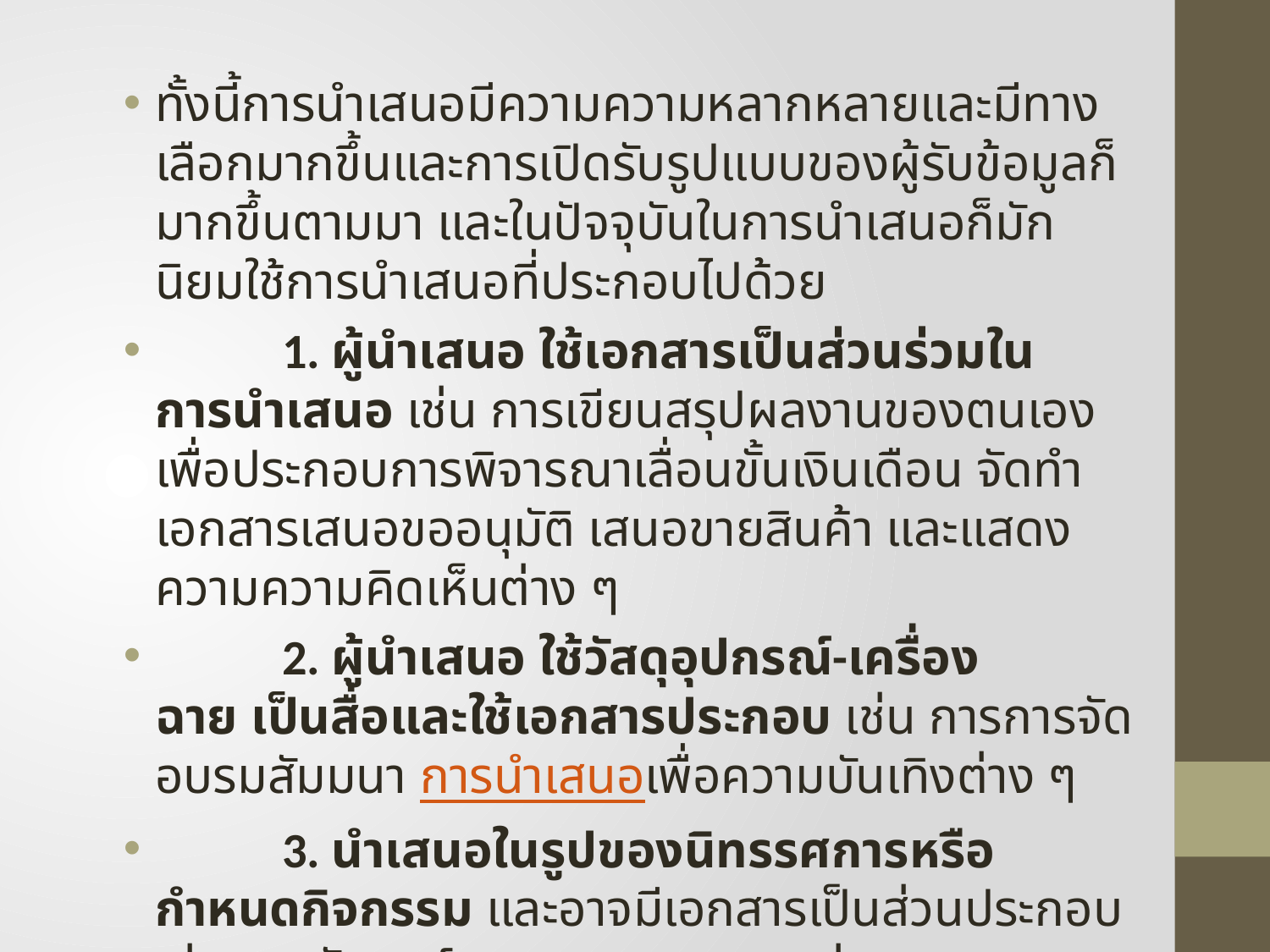

ทั้งนี้การนำเสนอมีความความหลากหลายและมีทางเลือกมากขึ้นและการเปิดรับรูปแบบของผู้รับข้อมูลก็มากขึ้นตามมา และในปัจจุบันในการนำเสนอก็มักนิยมใช้การนำเสนอที่ประกอบไปด้วย
	1. ผู้นำเสนอ ใช้เอกสารเป็นส่วนร่วมในการนำเสนอ เช่น การเขียนสรุปผลงานของตนเองเพื่อประกอบการพิจารณาเลื่อนขั้นเงินเดือน จัดทำเอกสารเสนอขออนุมัติ เสนอขายสินค้า และแสดงความความคิดเห็นต่าง ๆ
	2. ผู้นำเสนอ ใช้วัสดุอุปกรณ์-เครื่องฉาย เป็นสื่อและใช้เอกสารประกอบ เช่น การการจัดอบรมสัมมนา การนำเสนอเพื่อความบันเทิงต่าง ๆ
	3. นำเสนอในรูปของนิทรรศการหรือกำหนดกิจกรรม และอาจมีเอกสารเป็นส่วนประกอบ เช่น การจัดบอร์ดแสดงผลงานภาพถ่าย ผลงานทางวิชาการ หรือการจัดนิทรรศการอื่น ๆ